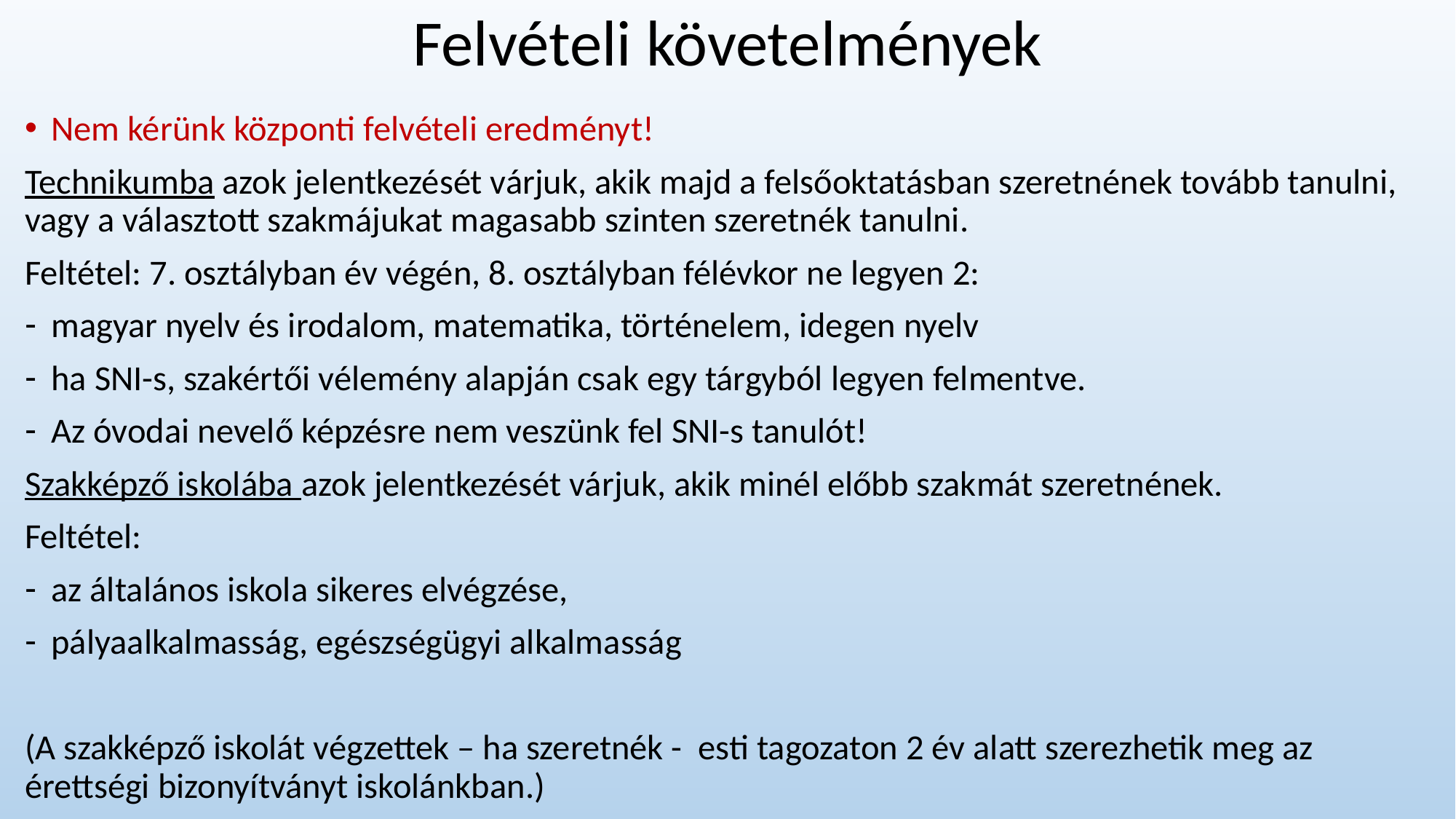

# Felvételi követelmények
Nem kérünk központi felvételi eredményt!
Technikumba azok jelentkezését várjuk, akik majd a felsőoktatásban szeretnének tovább tanulni, vagy a választott szakmájukat magasabb szinten szeretnék tanulni.
Feltétel: 7. osztályban év végén, 8. osztályban félévkor ne legyen 2:
magyar nyelv és irodalom, matematika, történelem, idegen nyelv
ha SNI-s, szakértői vélemény alapján csak egy tárgyból legyen felmentve.
Az óvodai nevelő képzésre nem veszünk fel SNI-s tanulót!
Szakképző iskolába azok jelentkezését várjuk, akik minél előbb szakmát szeretnének.
Feltétel:
az általános iskola sikeres elvégzése,
pályaalkalmasság, egészségügyi alkalmasság

(A szakképző iskolát végzettek – ha szeretnék -  esti tagozaton 2 év alatt szerezhetik meg az érettségi bizonyítványt iskolánkban.)